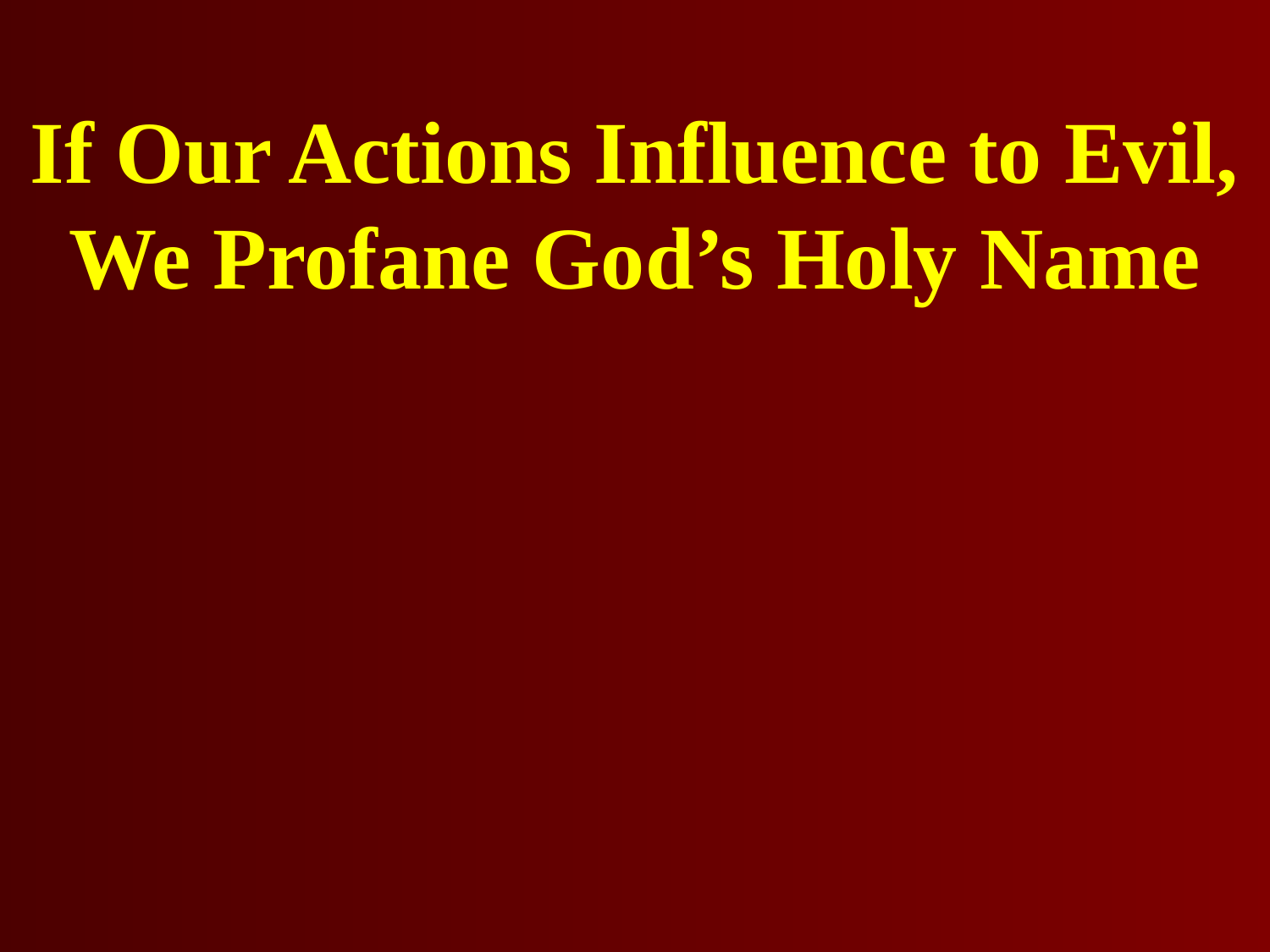

# If Our Actions Influence to Evil, We Profane God’s Holy Name